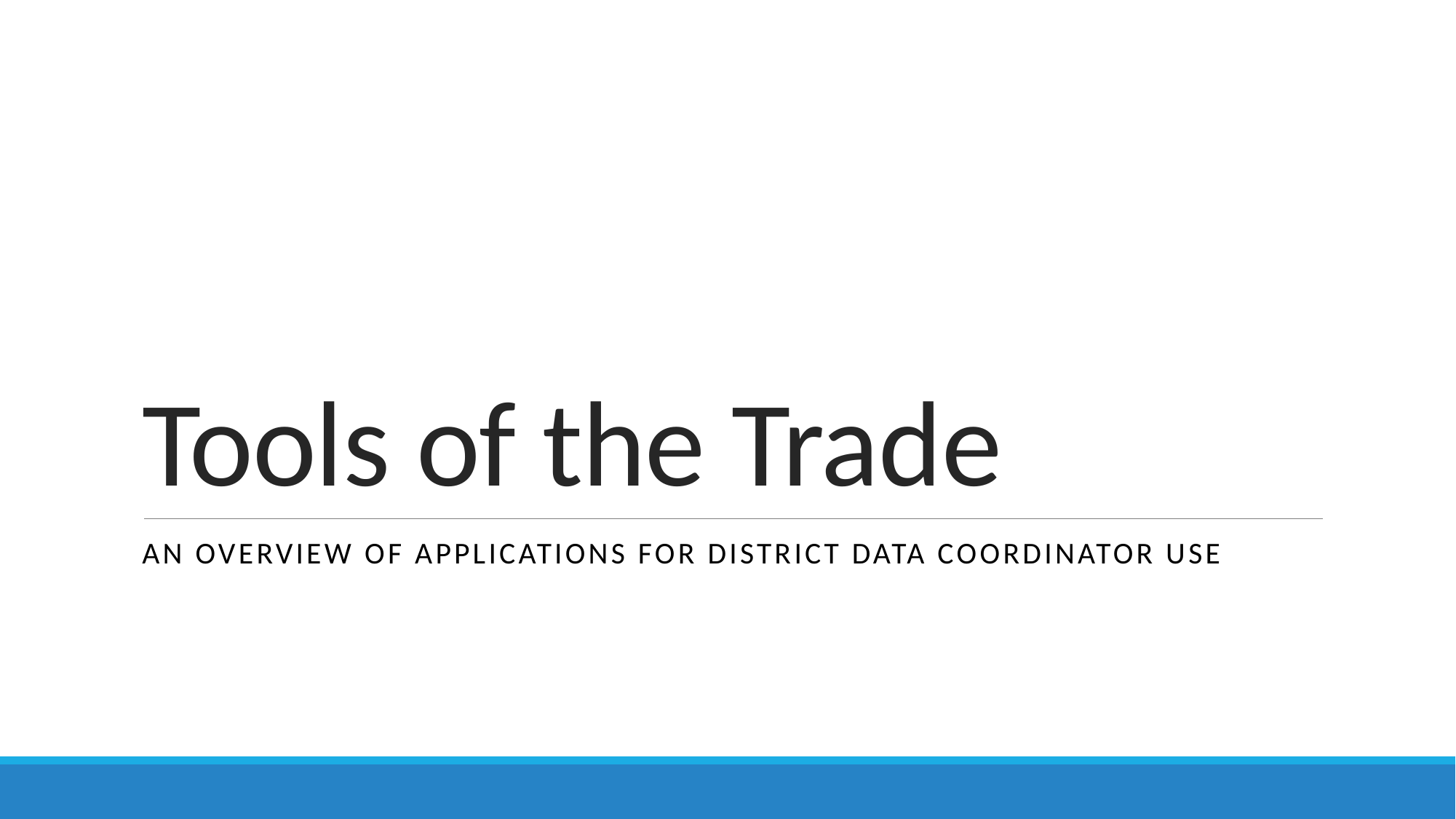

# Tools of the Trade
An overview of applications for district data coordinator use